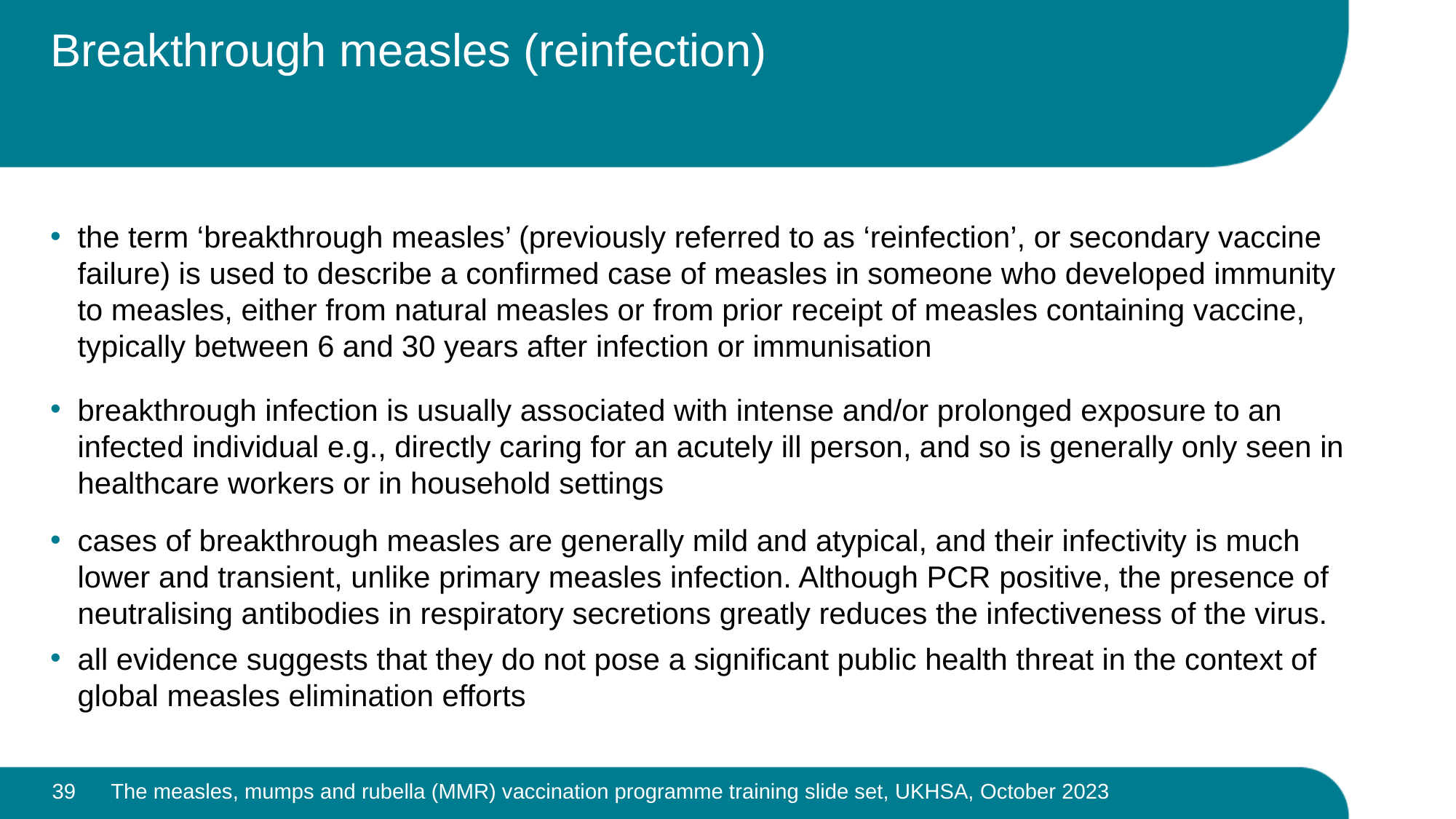

# Breakthrough measles (reinfection)
the term ‘breakthrough measles’ (previously referred to as ‘reinfection’, or secondary vaccine failure) is used to describe a confirmed case of measles in someone who developed immunity to measles, either from natural measles or from prior receipt of measles containing vaccine, typically between 6 and 30 years after infection or immunisation
breakthrough infection is usually associated with intense and/or prolonged exposure to an infected individual e.g., directly caring for an acutely ill person, and so is generally only seen in healthcare workers or in household settings
cases of breakthrough measles are generally mild and atypical, and their infectivity is much lower and transient, unlike primary measles infection. Although PCR positive, the presence of neutralising antibodies in respiratory secretions greatly reduces the infectiveness of the virus.
all evidence suggests that they do not pose a significant public health threat in the context of global measles elimination efforts

39
The measles, mumps and rubella (MMR) vaccination programme training slide set, UKHSA, October 2023